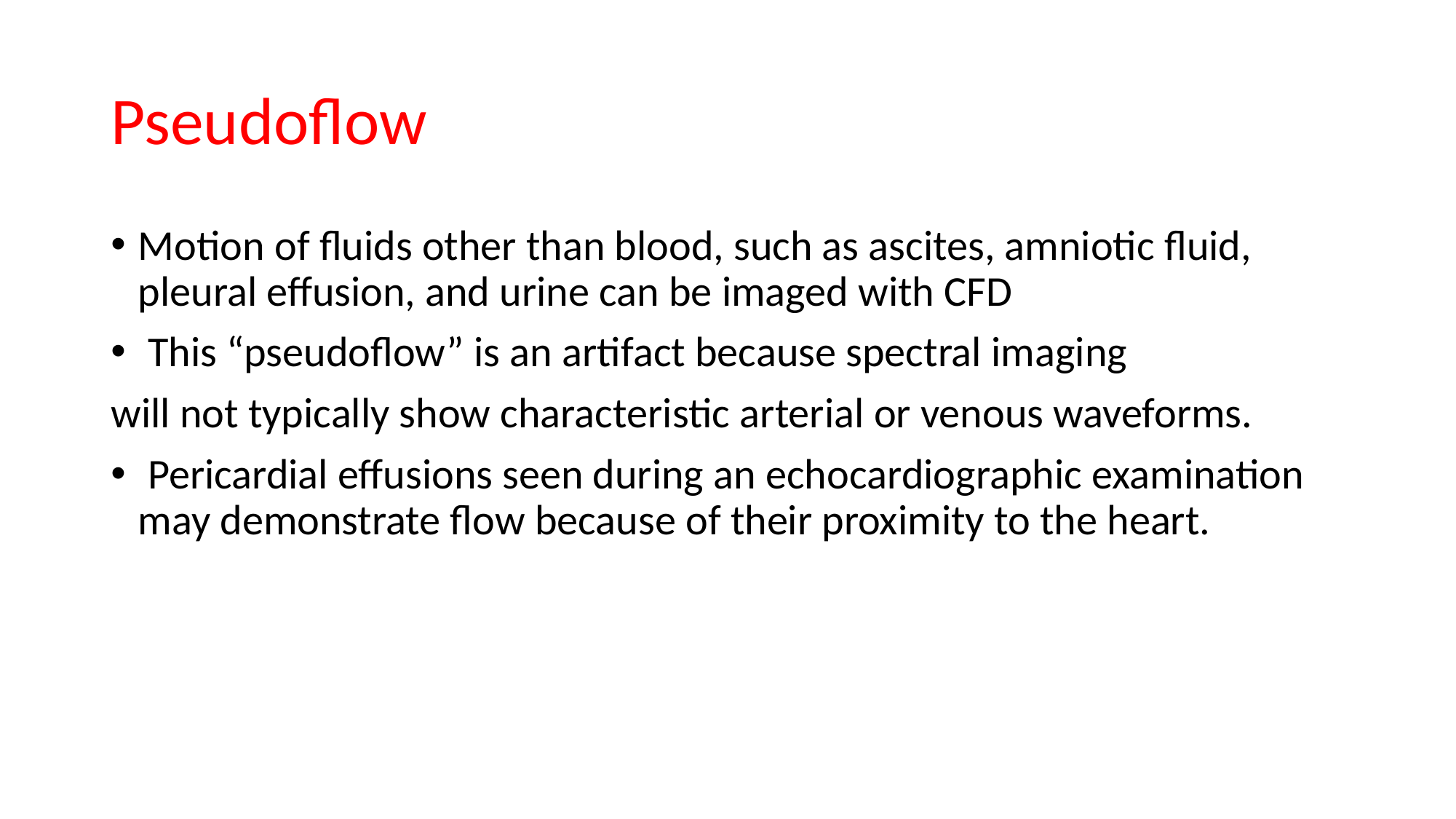

# Pseudoflow
Motion of fluids other than blood, such as ascites, amniotic fluid, pleural effusion, and urine can be imaged with CFD
 This “pseudoflow” is an artifact because spectral imaging
will not typically show characteristic arterial or venous waveforms.
 Pericardial effusions seen during an echocardiographic examination may demonstrate flow because of their proximity to the heart.